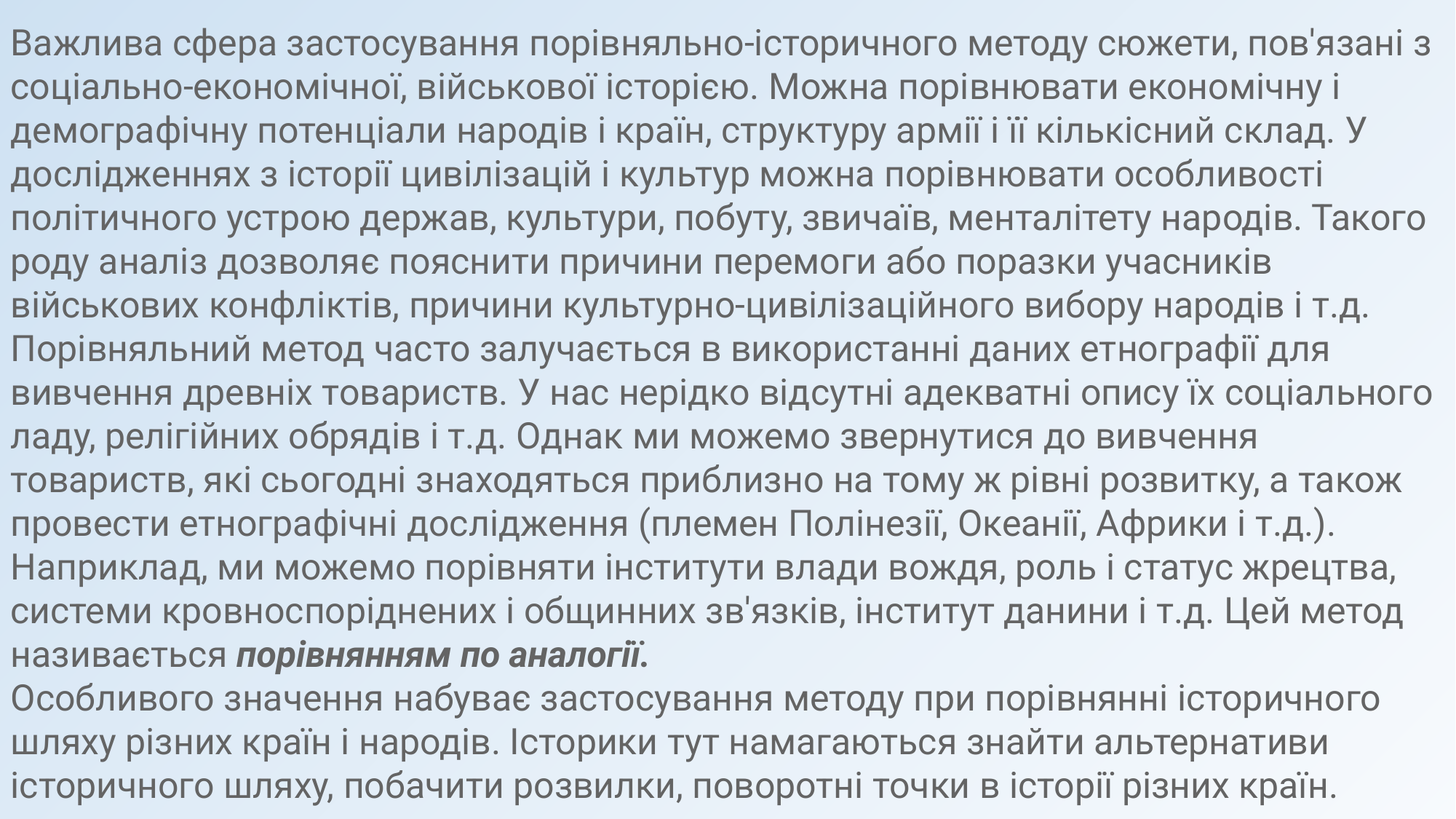

Важлива сфера застосування порівняльно-історичного методу сюжети, пов'язані з соціально-економічної, військової історією. Можна порівнювати економічну і демографічну потенціали народів і країн, структуру армії і її кількісний склад. У дослідженнях з історії цивілізацій і культур можна порівнювати особливості політичного устрою держав, культури, побуту, звичаїв, менталітету народів. Такого роду аналіз дозволяє пояснити причини перемоги або поразки учасників військових конфліктів, причини культурно-цивілізаційного вибору народів і т.д.
Порівняльний метод часто залучається в використанні даних етнографії для вивчення древніх товариств. У нас нерідко відсутні адекватні опису їх соціального ладу, релігійних обрядів і т.д. Однак ми можемо звернутися до вивчення товариств, які сьогодні знаходяться приблизно на тому ж рівні розвитку, а також провести етнографічні дослідження (племен Полінезії, Океанії, Африки і т.д.). Наприклад, ми можемо порівняти інститути влади вождя, роль і статус жрецтва, системи кровноспоріднених і общинних зв'язків, інститут данини і т.д. Цей метод називається порівнянням по аналогії.
Особливого значення набуває застосування методу при порівнянні історичного шляху різних країн і народів. Історики тут намагаються знайти альтернативи історичного шляху, побачити розвилки, поворотні точки в історії різних країн.